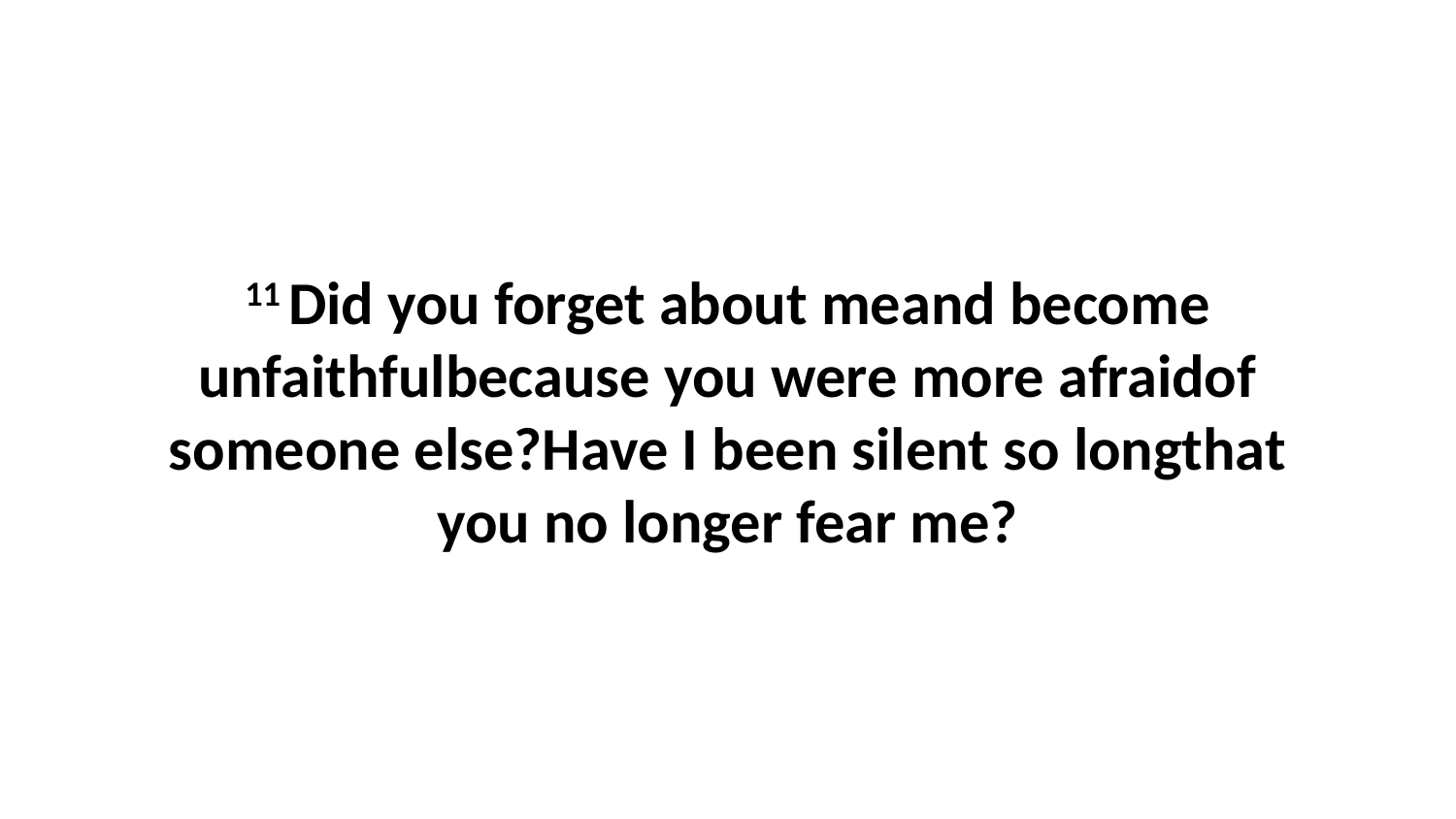

11 Did you forget about meand become unfaithfulbecause you were more afraidof someone else?Have I been silent so longthat you no longer fear me?